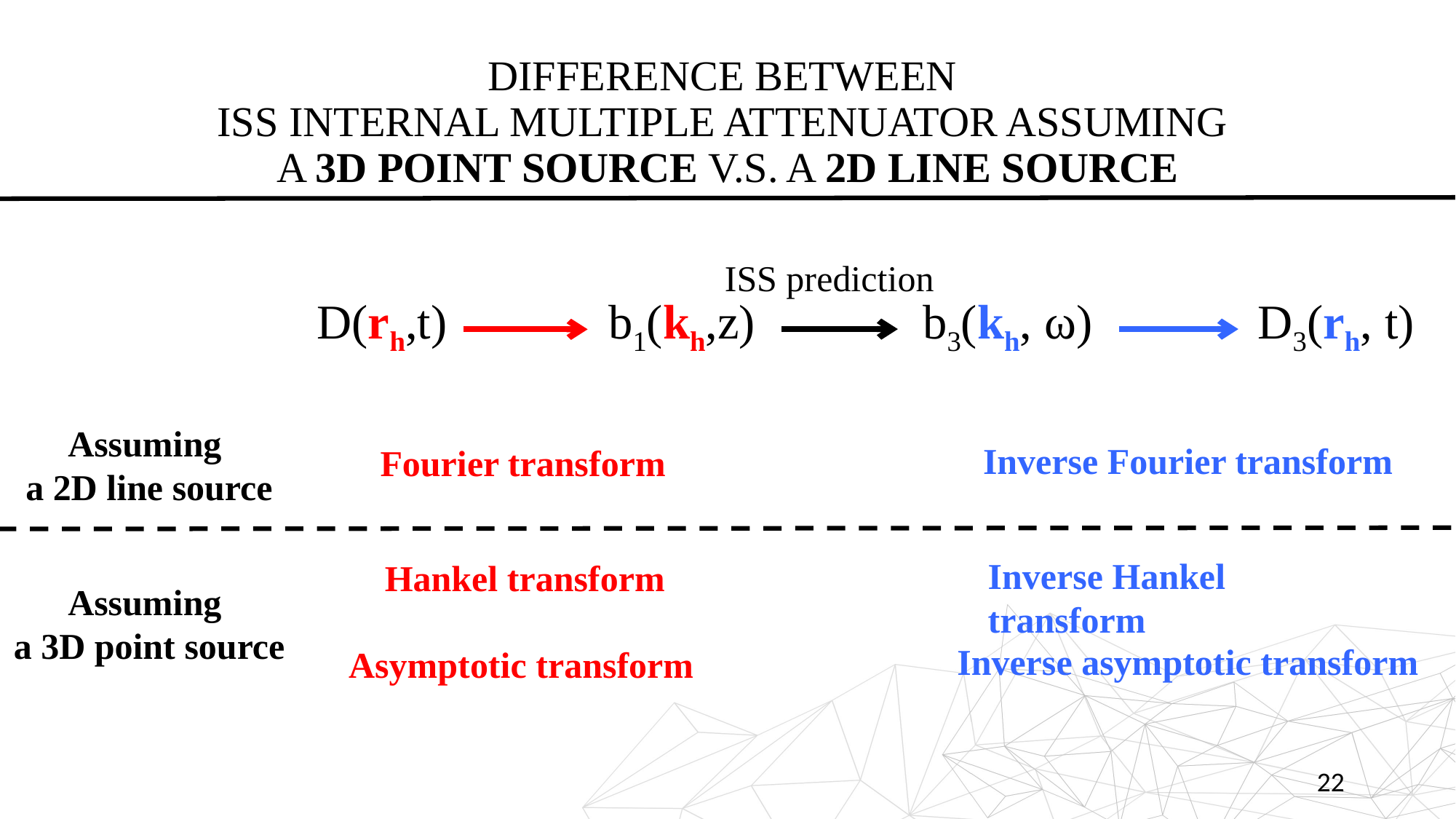

# Difference between Iss internal multiple attenuator assuming a 3d point source v.s. a 2d line source

ISS prediction
D(rh,t)
b1(kh,z)
b3(kh, ω)
D3(rh, t)
Assuming
a 2D line source
Inverse Fourier transform
Fourier transform

Inverse Hankel transform
Hankel transform
Assuming
a 3D point source
Inverse asymptotic transform
Asymptotic transform
22